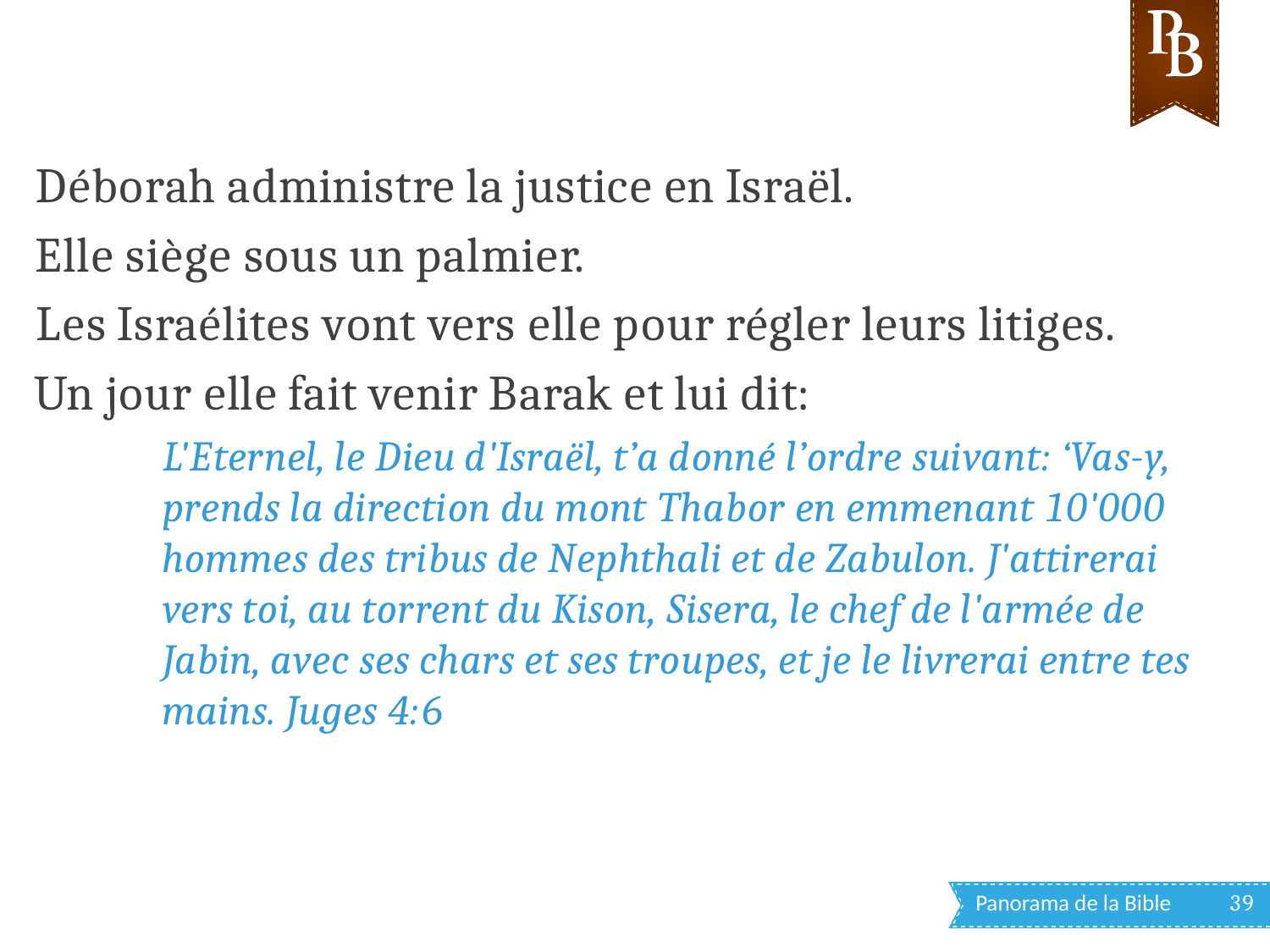

Déborah administre la justice en Israël.
Elle siège sous un palmier.
Les Israélites vont vers elle pour régler leurs litiges.
Un jour elle fait venir Barak et lui dit:
L'Eternel, le Dieu d'Israël, t’a donné l’ordre suivant: ‘Vas-y, prends la direction du mont Thabor en emmenant 10'000 hommes des tribus de Nephthali et de Zabulon. J'attirerai vers toi, au torrent du Kison, Sisera, le chef de l'armée de Jabin, avec ses chars et ses troupes, et je le livrerai entre tes mains. Juges 4:6